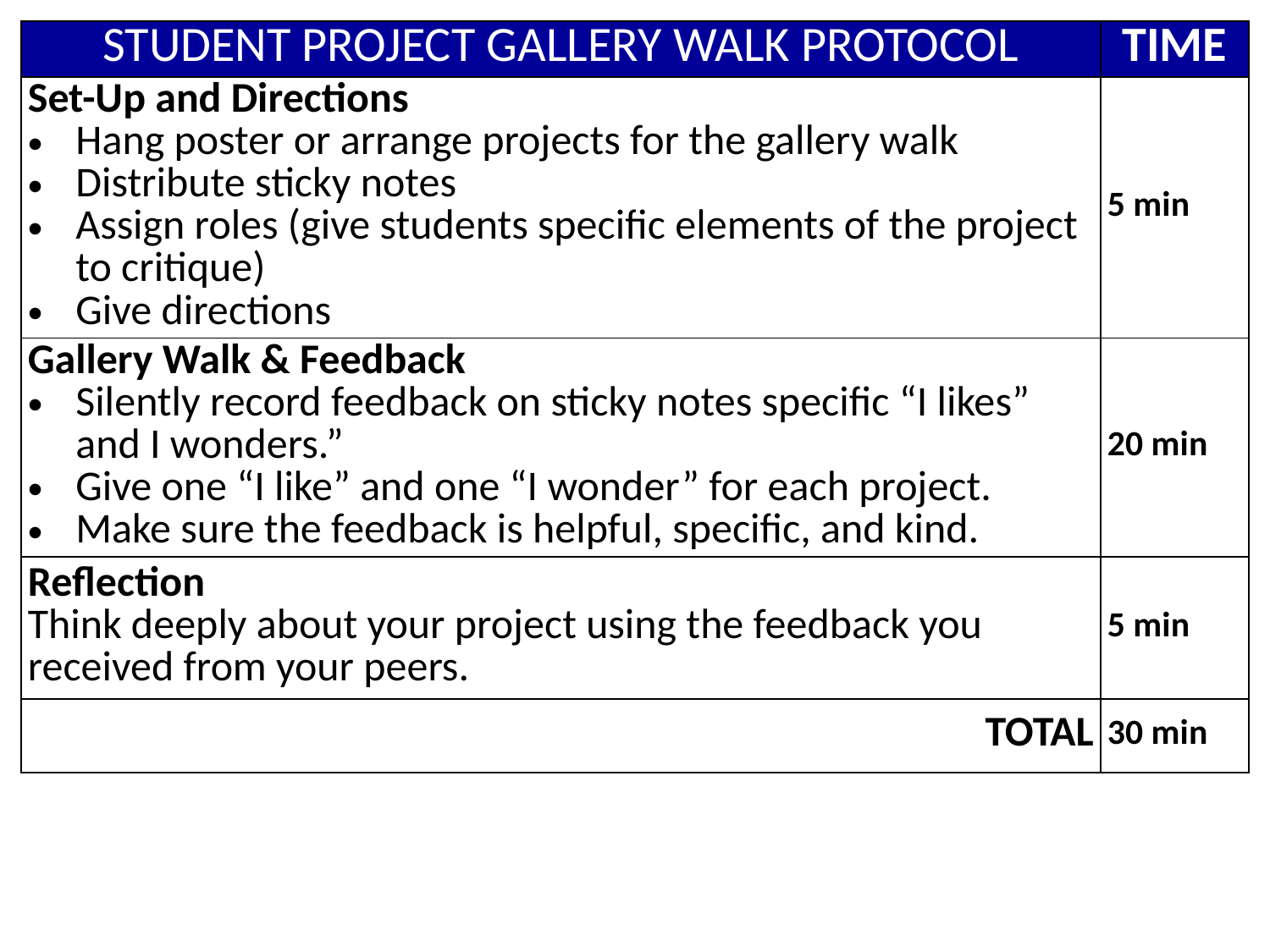

| STUDENT PROJECT GALLERY WALK PROTOCOL | TIME |
| --- | --- |
| Set-Up and Directions Hang poster or arrange projects for the gallery walk Distribute sticky notes Assign roles (give students specific elements of the project to critique) Give directions | 5 min |
| Gallery Walk & Feedback Silently record feedback on sticky notes specific “I likes” and I wonders.” Give one “I like” and one “I wonder” for each project. Make sure the feedback is helpful, specific, and kind. | 20 min |
| Reflection Think deeply about your project using the feedback you received from your peers. | 5 min |
| TOTAL | 30 min |